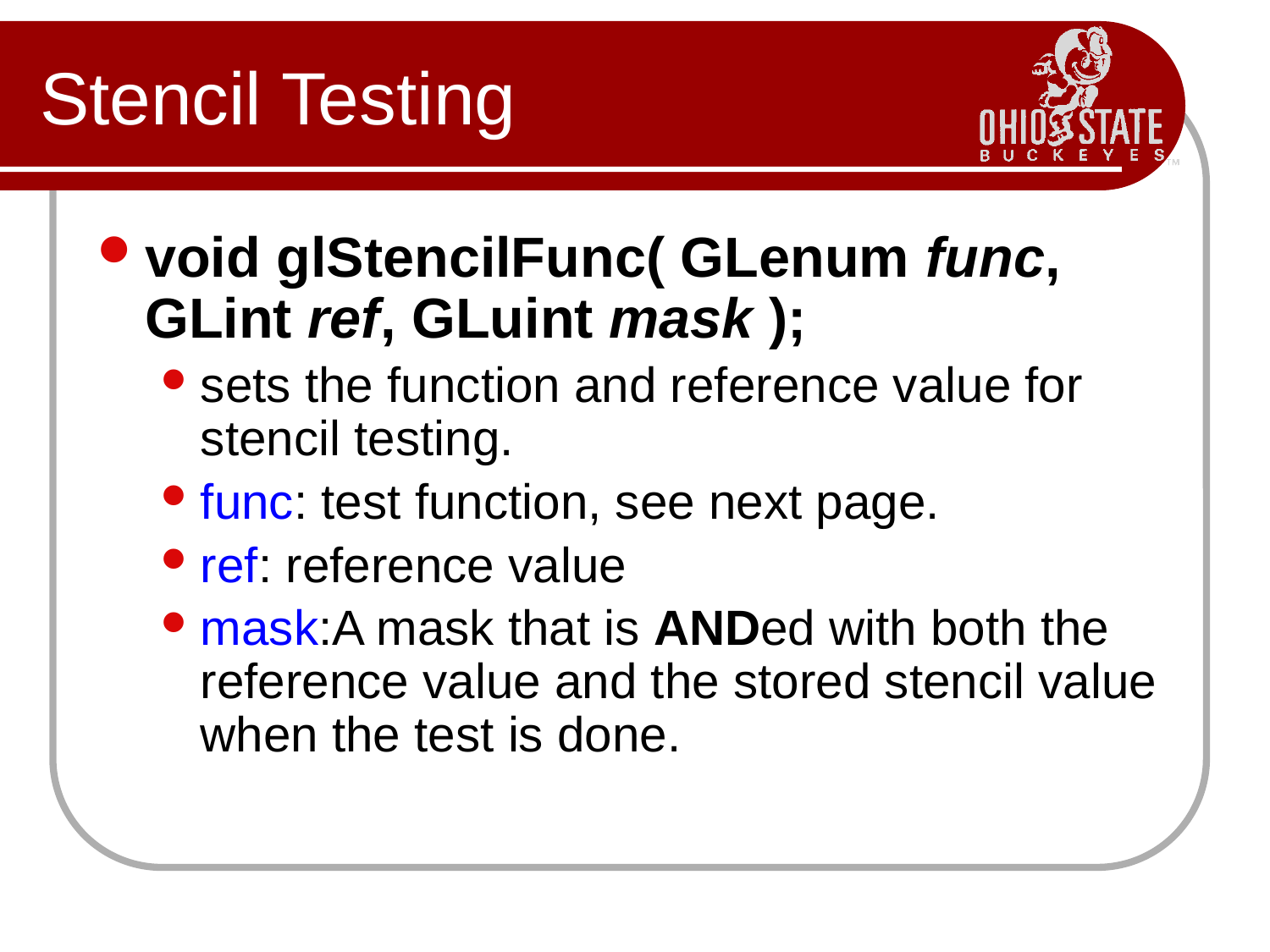

# Stencil Testing
void glStencilFunc( GLenum func, GLint ref, GLuint mask );
sets the function and reference value for stencil testing.
func: test function, see next page.
ref: reference value
mask:A mask that is ANDed with both the reference value and the stored stencil value when the test is done.